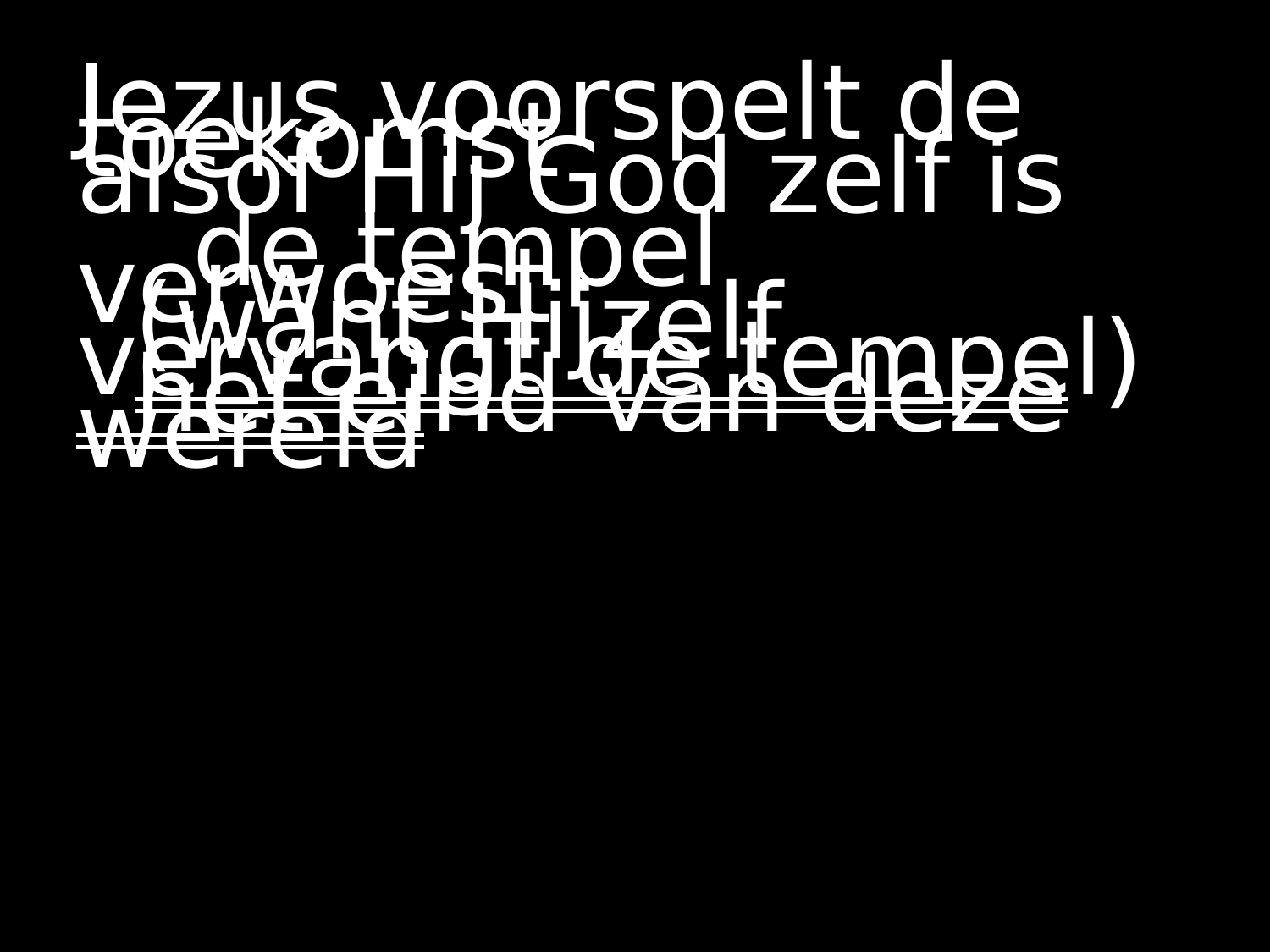

#

Jezus voorspelt de toekomst
alsof Hij God zelf is

  	de tempel verwoest
	(want Hijzelf vervangt de tempel)
 	het eind van deze wereld